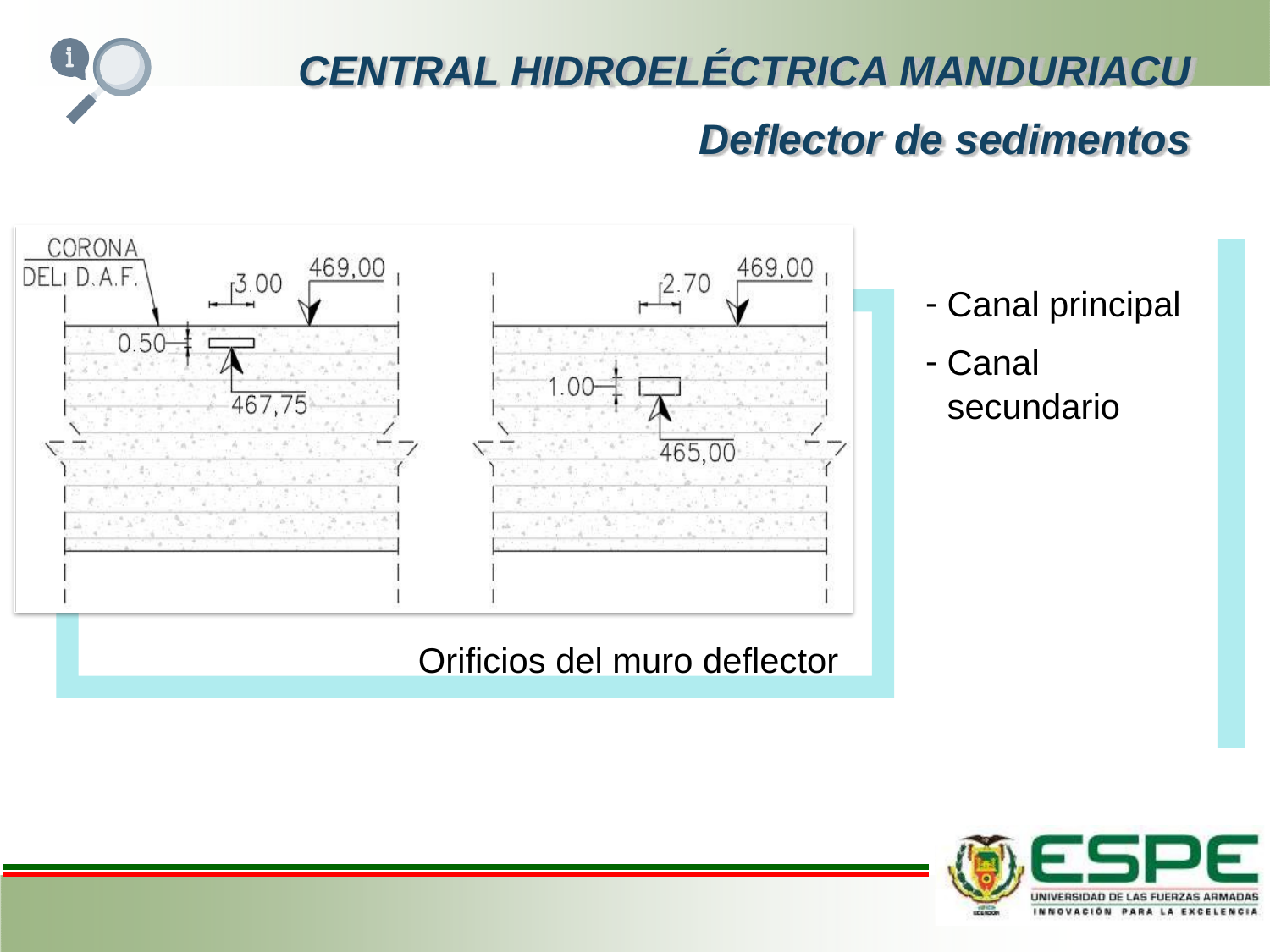

# CENTRAL HIDROELÉCTRICA MANDURIACU

Deflector de sedimentos

Canal principal
Canal  secundario

Orificios del muro deflector